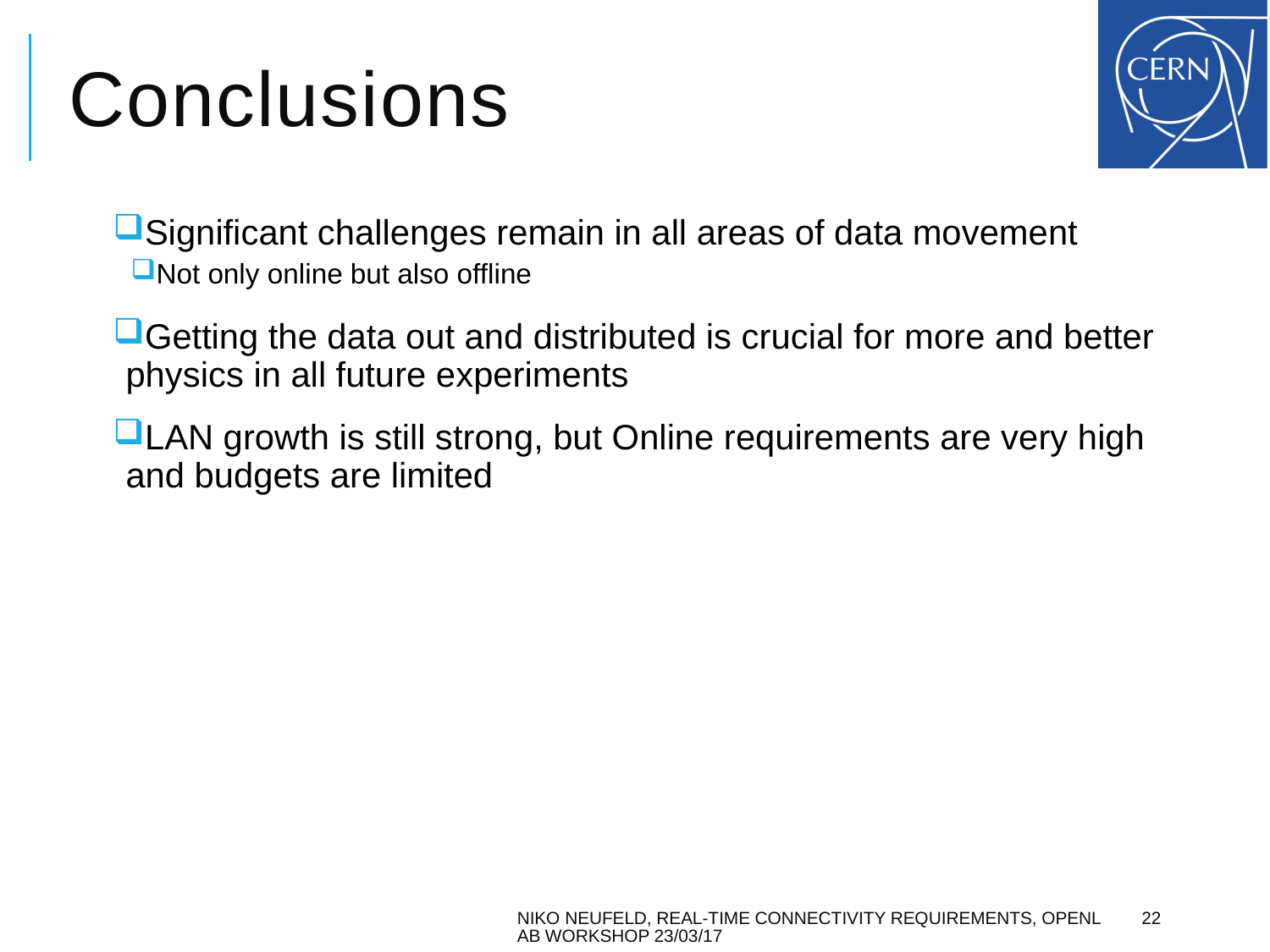

# Conclusions
Significant challenges remain in all areas of data movement
Not only online but also offline
Getting the data out and distributed is crucial for more and better physics in all future experiments
LAN growth is still strong, but Online requirements are very high and budgets are limited
Niko Neufeld, real-time connectivity requirements, openlab workshop 23/03/17
22